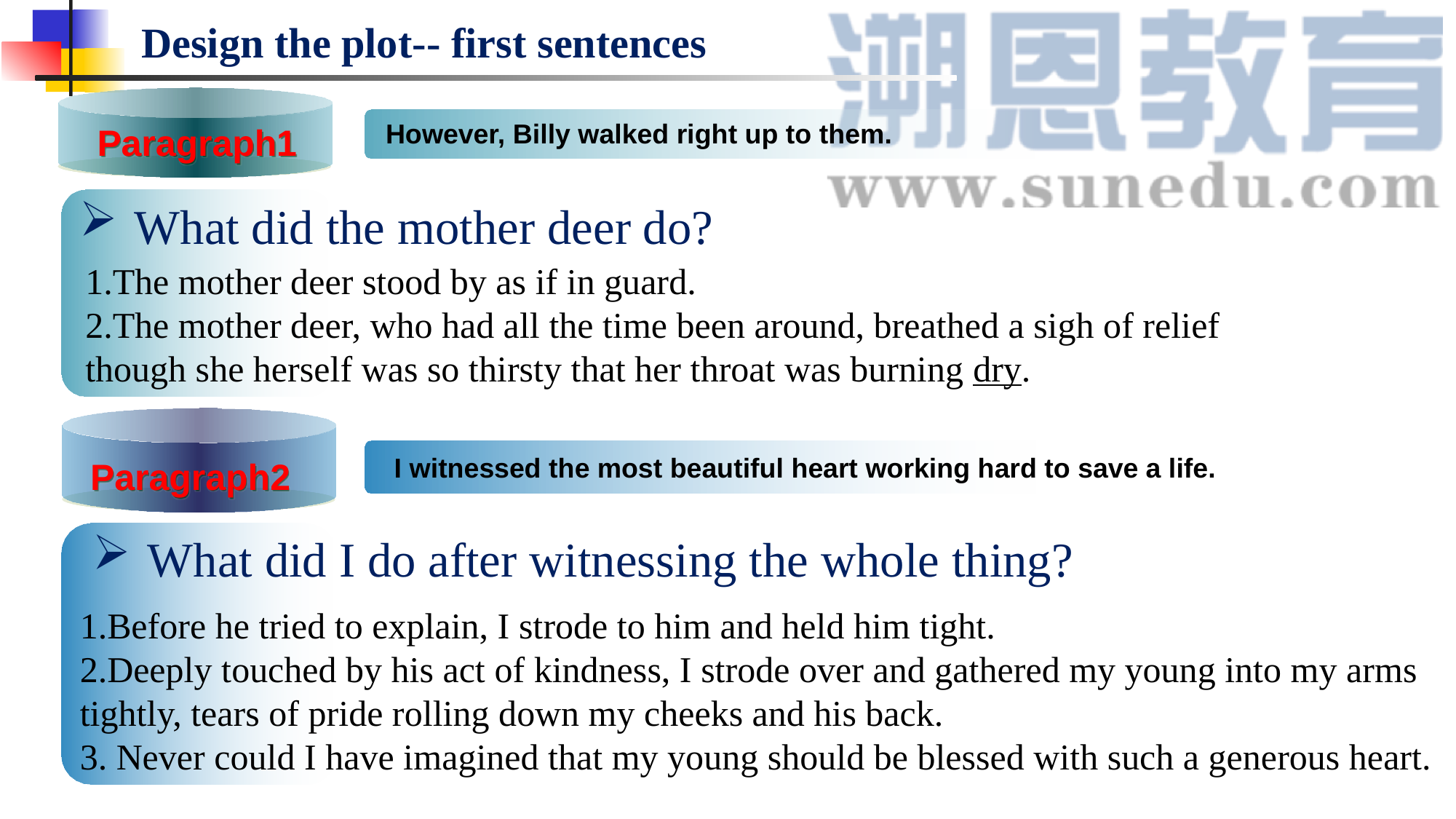

Design the plot-- first sentences

However, Billy walked right up to them.
Paragraph1

What did the mother deer do?
1.The mother deer stood by as if in guard.
2.The mother deer, who had all the time been around, breathed a sigh of relief though she herself was so thirsty that her throat was burning dry.

I witnessed the most beautiful heart working hard to save a life.
Paragraph2

What did I do after witnessing the whole thing?
1.Before he tried to explain, I strode to him and held him tight.
2.Deeply touched by his act of kindness, I strode over and gathered my young into my arms tightly, tears of pride rolling down my cheeks and his back.
3. Never could I have imagined that my young should be blessed with such a generous heart.